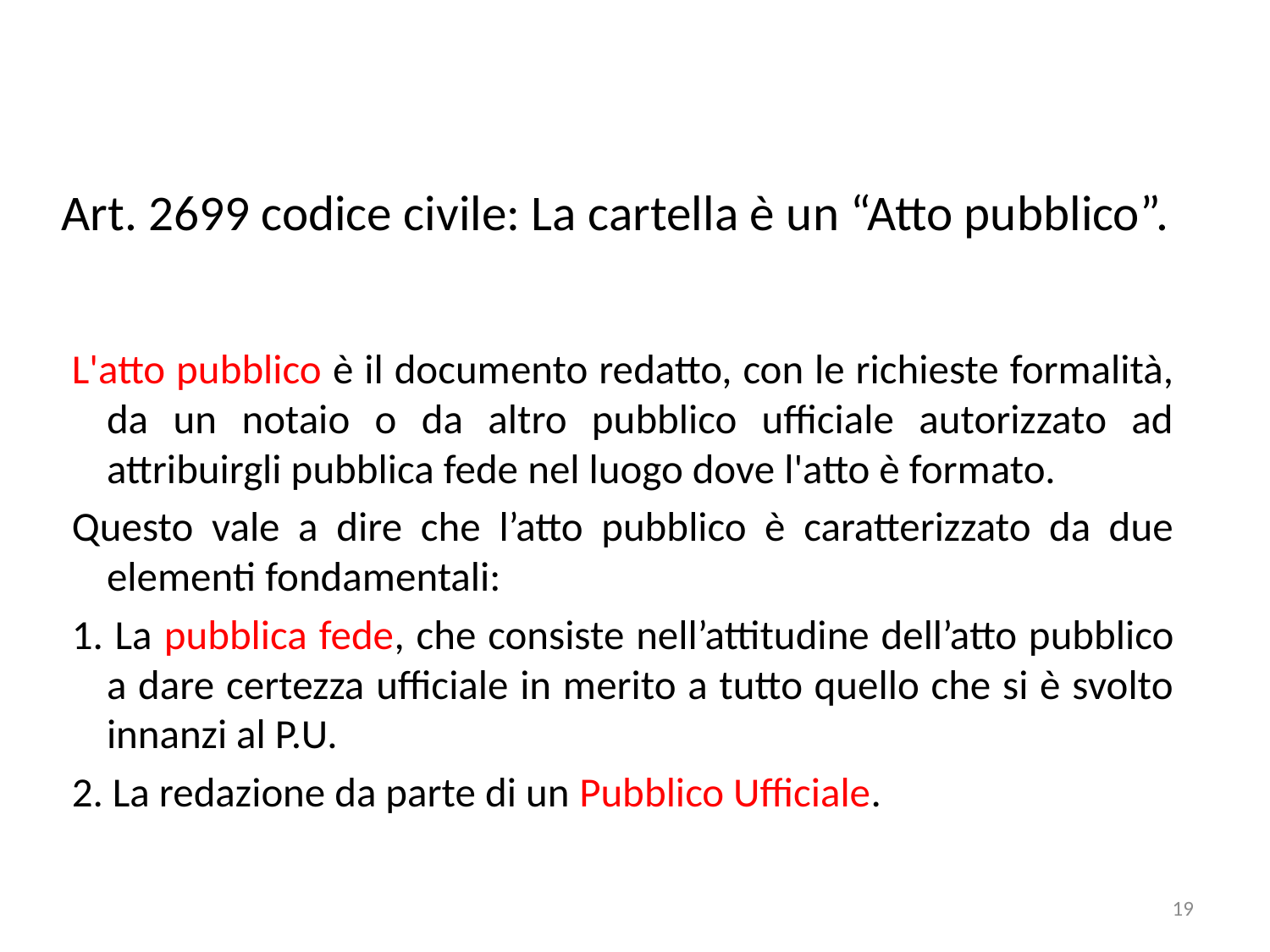

Art. 2699 codice civile: La cartella è un “Atto pubblico”.
L'atto pubblico è il documento redatto, con le richieste formalità, da un notaio o da altro pubblico ufficiale autorizzato ad attribuirgli pubblica fede nel luogo dove l'atto è formato.
Questo vale a dire che l’atto pubblico è caratterizzato da due elementi fondamentali:
1. La pubblica fede, che consiste nell’attitudine dell’atto pubblico a dare certezza ufficiale in merito a tutto quello che si è svolto innanzi al P.U.
2. La redazione da parte di un Pubblico Ufficiale.
19